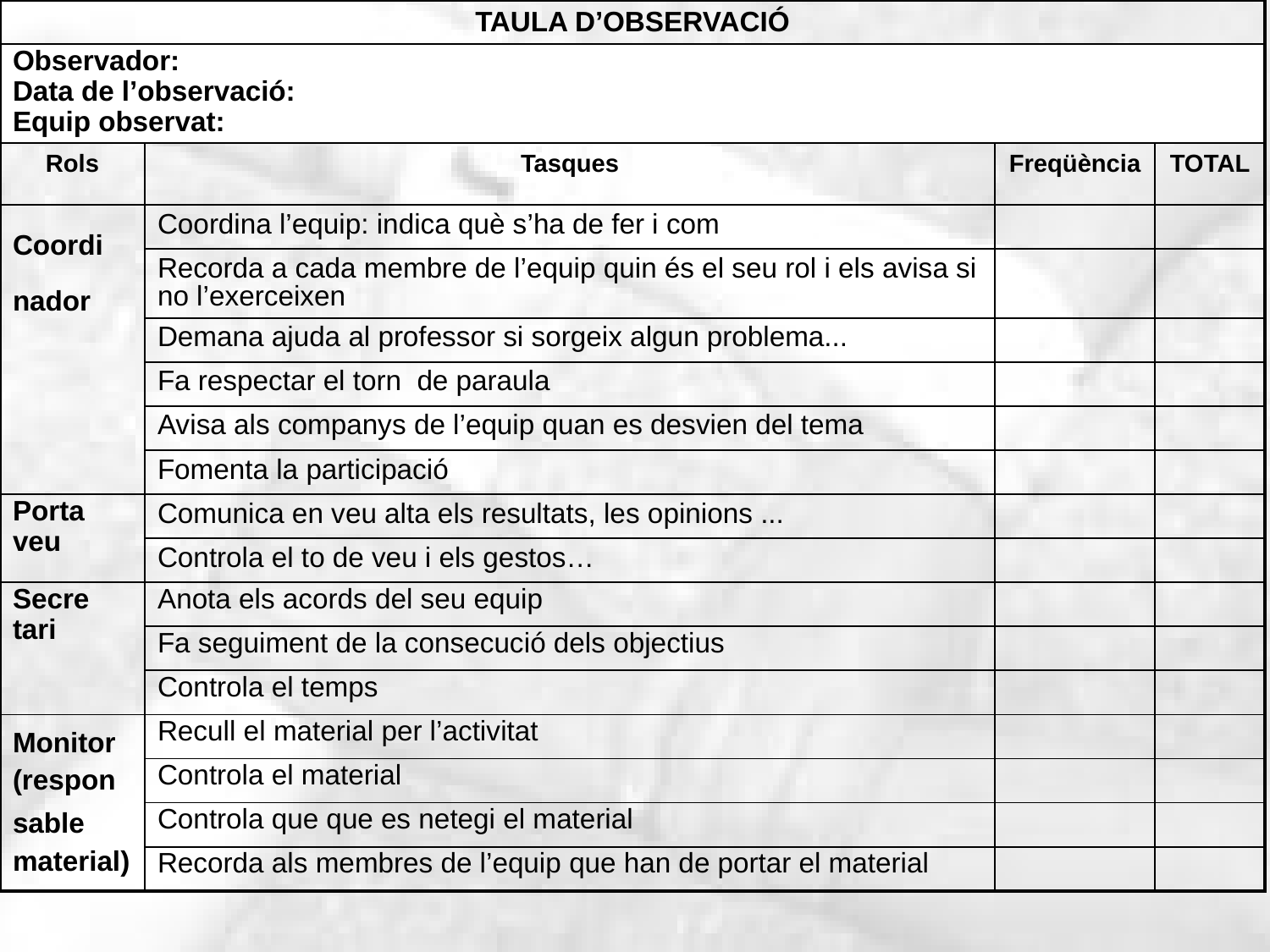

| TAULA D’OBSERVACIÓ |  |  |  |
| --- | --- | --- | --- |
| Observador: Data de l’observació: Equip observat: |  |  |  |
| Rols | Tasques | Freqüència | TOTAL |
| Coordi nador | Coordina l’equip: indica què s’ha de fer i com |  |  |
|  | Recorda a cada membre de l’equip quin és el seu rol i els avisa si no l’exerceixen |  |  |
|  | Demana ajuda al professor si sorgeix algun problema... |  |  |
|  | Fa respectar el torn de paraula |  |  |
|  | Avisa als companys de l’equip quan es desvien del tema |  |  |
|  | Fomenta la participació |  |  |
| Porta veu | Comunica en veu alta els resultats, les opinions ... |  |  |
|  | Controla el to de veu i els gestos… |  |  |
| Secre tari | Anota els acords del seu equip |  |  |
|  | Fa seguiment de la consecució dels objectius |  |  |
|  | Controla el temps |  |  |
| Monitor (respon sable material) | Recull el material per l’activitat |  |  |
|  | Controla el material |  |  |
|  | Controla que que es netegi el material |  |  |
|  | Recorda als membres de l’equip que han de portar el material |  |  |